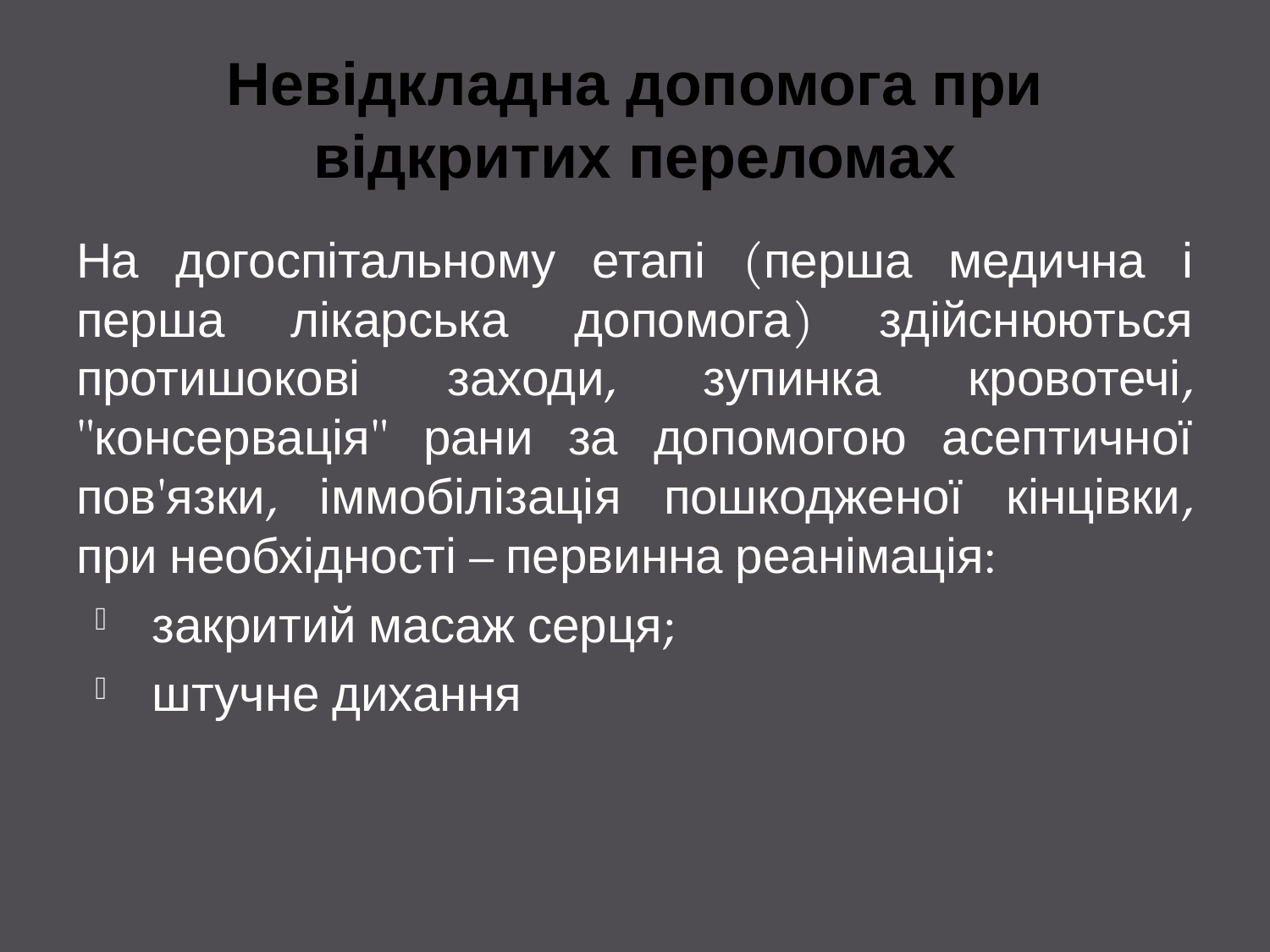

# Невідкладна допомога при відкритих переломах
На догоспітальному етапі (перша медична і перша лікарська допомога) здійснюються протишокові заходи, зупинка кровотечі, "консервація" рани за допомогою асептичної пов'язки, іммобілізація пошкодженої кінцівки, при необхідності – первинна реанімація:
закритий масаж серця;
штучне дихання